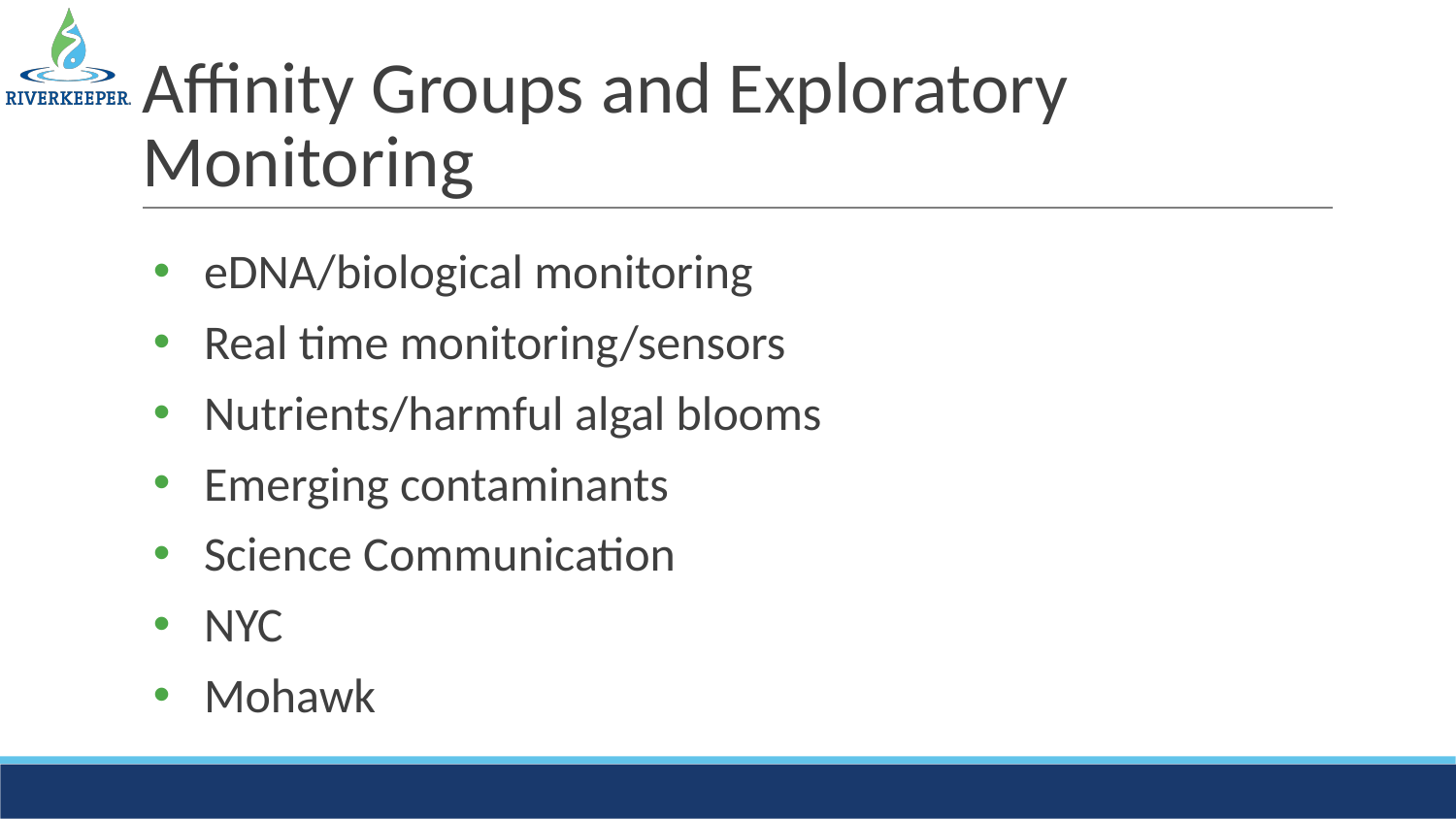

# Affinity Groups and Exploratory Monitoring
eDNA/biological monitoring
Real time monitoring/sensors
Nutrients/harmful algal blooms
Emerging contaminants
Science Communication
NYC
Mohawk